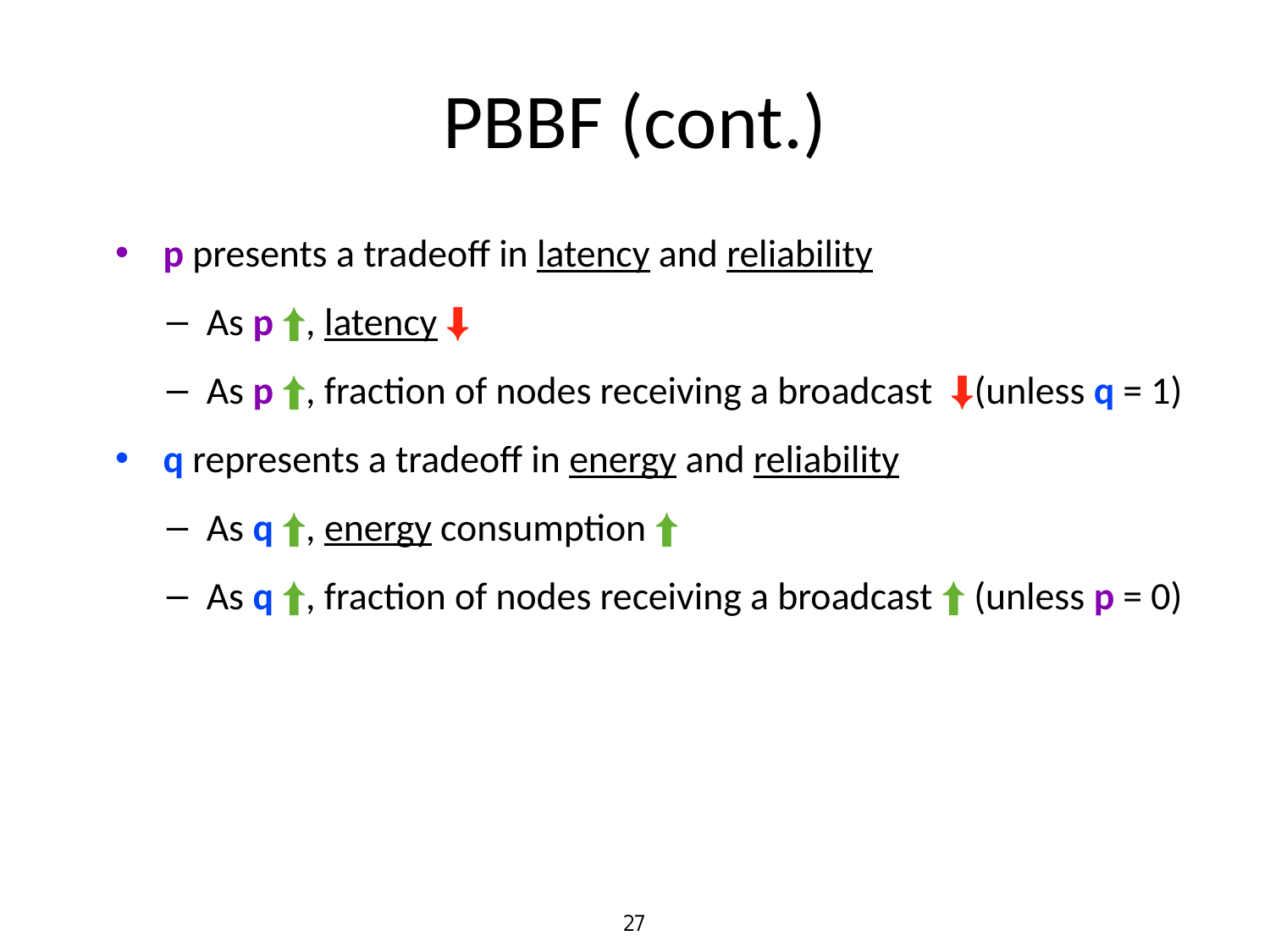

# PBBF (cont.)
p presents a tradeoff in latency and reliability
As p ⬆, latency ⬇
As p ⬆, fraction of nodes receiving a broadcast  ⬇(unless q = 1)
q represents a tradeoff in energy and reliability
As q ⬆, energy consumption ⬆
As q ⬆, fraction of nodes receiving a broadcast ⬆ (unless p = 0)
27